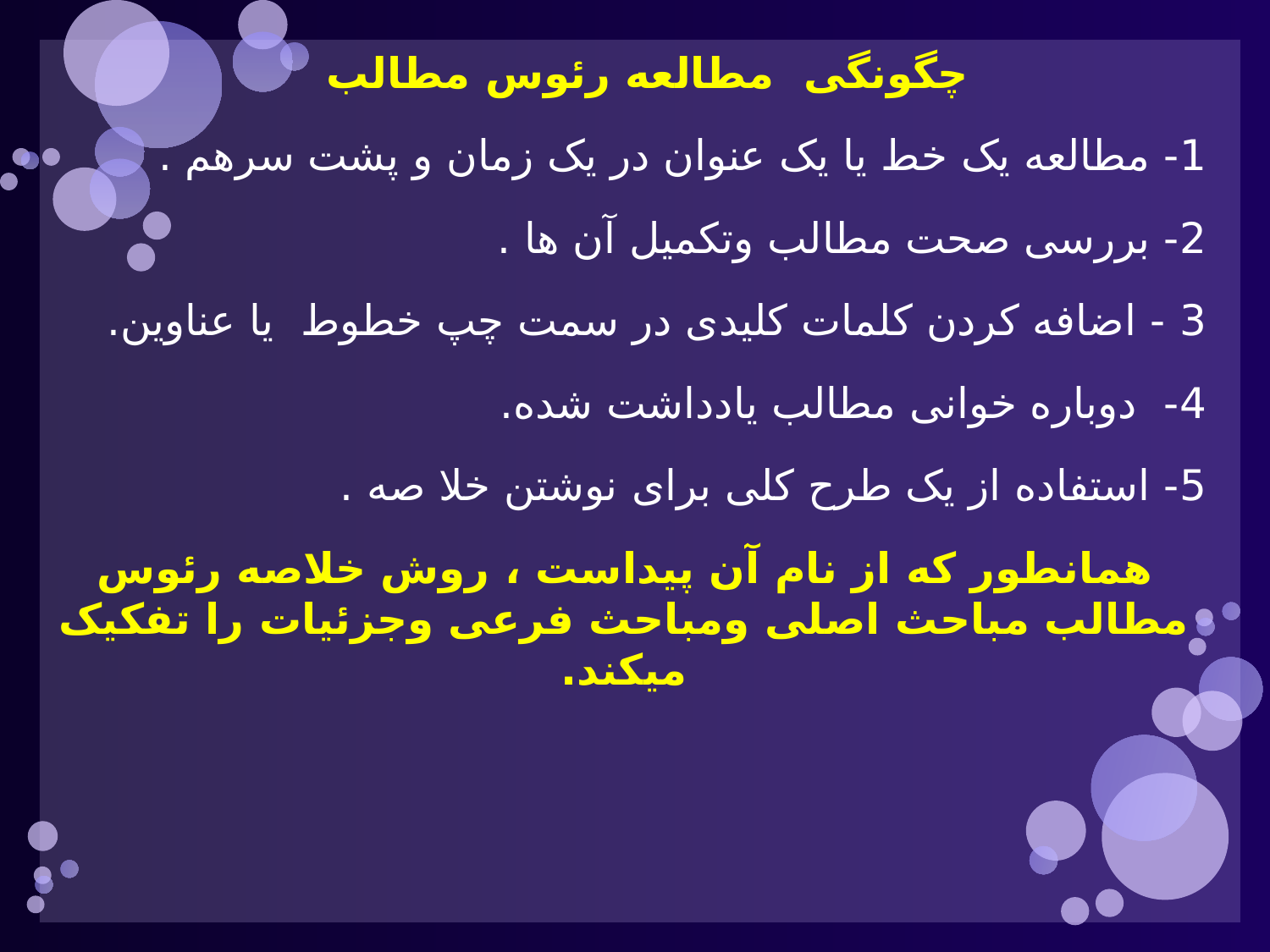

چگونگی  مطالعه رئوس مطالب
  1- مطالعه یک خط یا یک عنوان در یک زمان و پشت سرهم .
  2- بررسی صحت مطالب وتکمیل آن ها .
  3 - اضافه کردن کلمات کلیدی در سمت چپ خطوط  یا عناوین.
  4-  دوباره خوانی مطالب یادداشت شده.
  5- استفاده از یک طرح کلی برای نوشتن خلا صه .
  همانطور که از نام آن پیداست ، روش خلاصه رئوس مطالب مباحث اصلی ومباحث فرعی وجزئیات را تفکیک میکند.